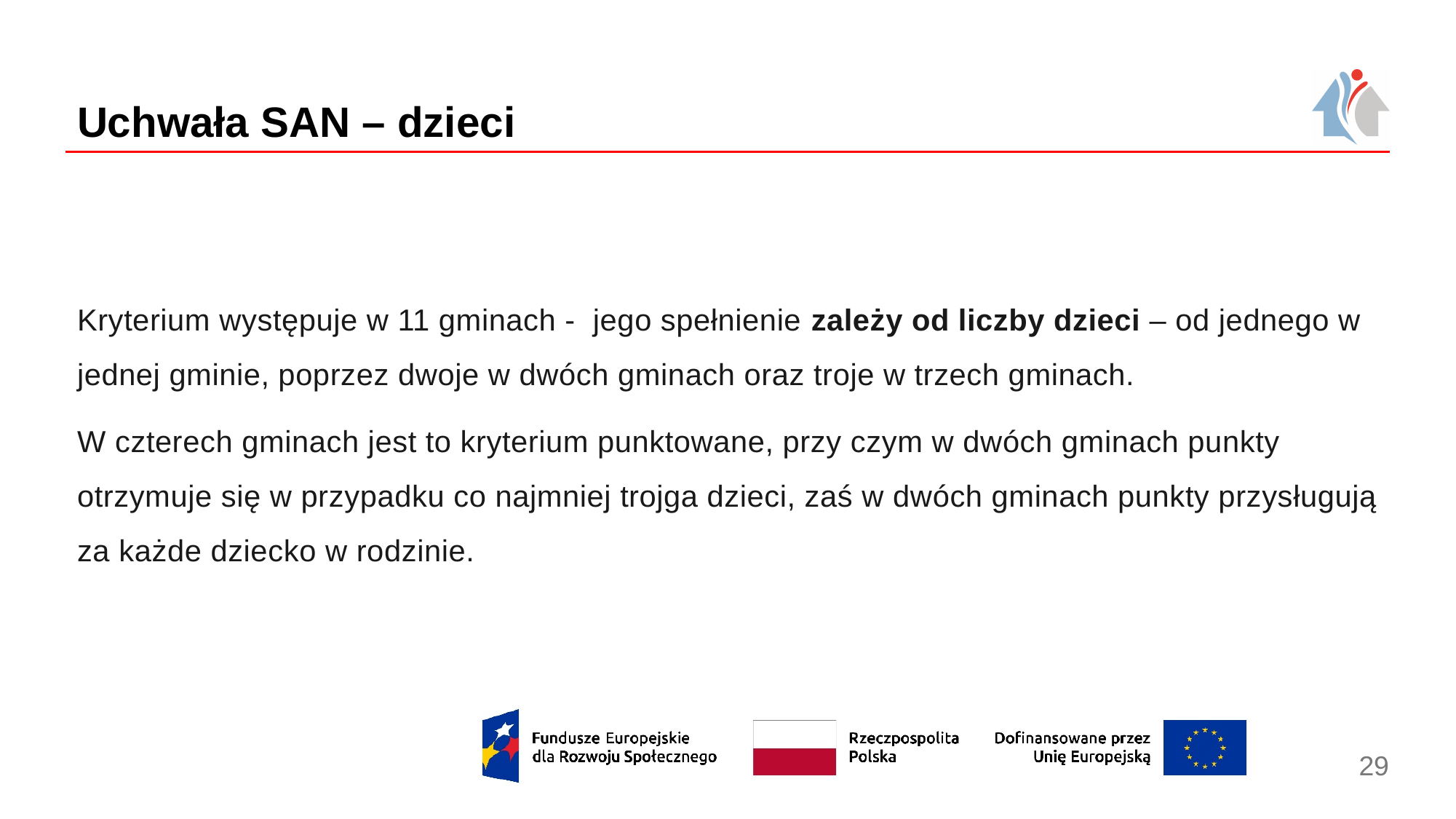

# Uchwała SAN – dzieci
Kryterium występuje w 11 gminach -  jego spełnienie zależy od liczby dzieci – od jednego w jednej gminie, poprzez dwoje w dwóch gminach oraz troje w trzech gminach.
W czterech gminach jest to kryterium punktowane, przy czym w dwóch gminach punkty otrzymuje się w przypadku co najmniej trojga dzieci, zaś w dwóch gminach punkty przysługują za każde dziecko w rodzinie.
29